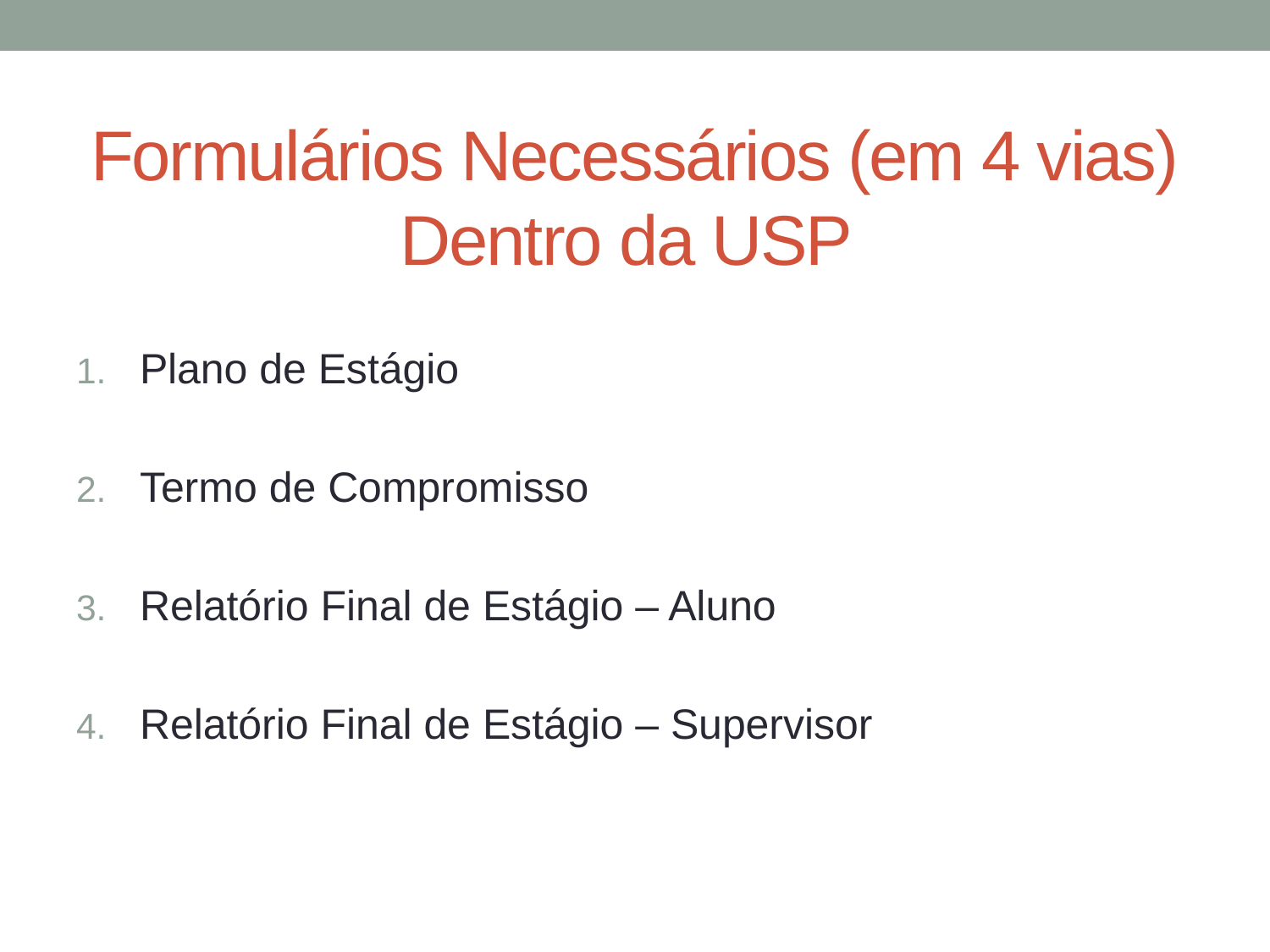

# Formulários Necessários (em 4 vias) Dentro da USP

Plano de Estágio

Termo de Compromisso

Relatório Final de Estágio – Aluno

Relatório Final de Estágio – Supervisor